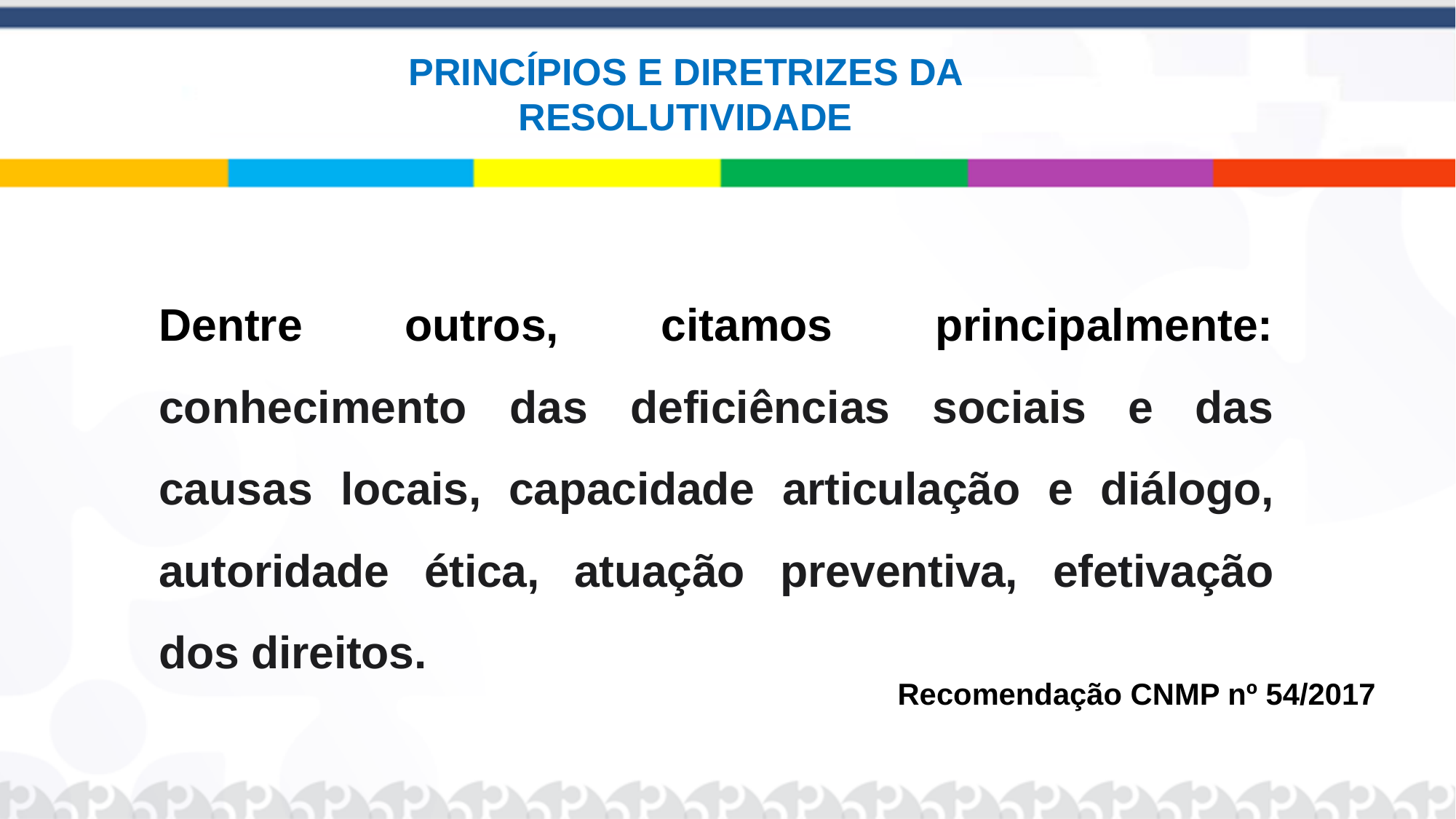

PRINCÍPIOS E DIRETRIZES DA RESOLUTIVIDADE
Dentre outros, citamos principalmente: conhecimento das deficiências sociais e das causas locais, capacidade articulação e diálogo, autoridade ética, atuação preventiva, efetivação dos direitos.
Recomendação CNMP nº 54/2017